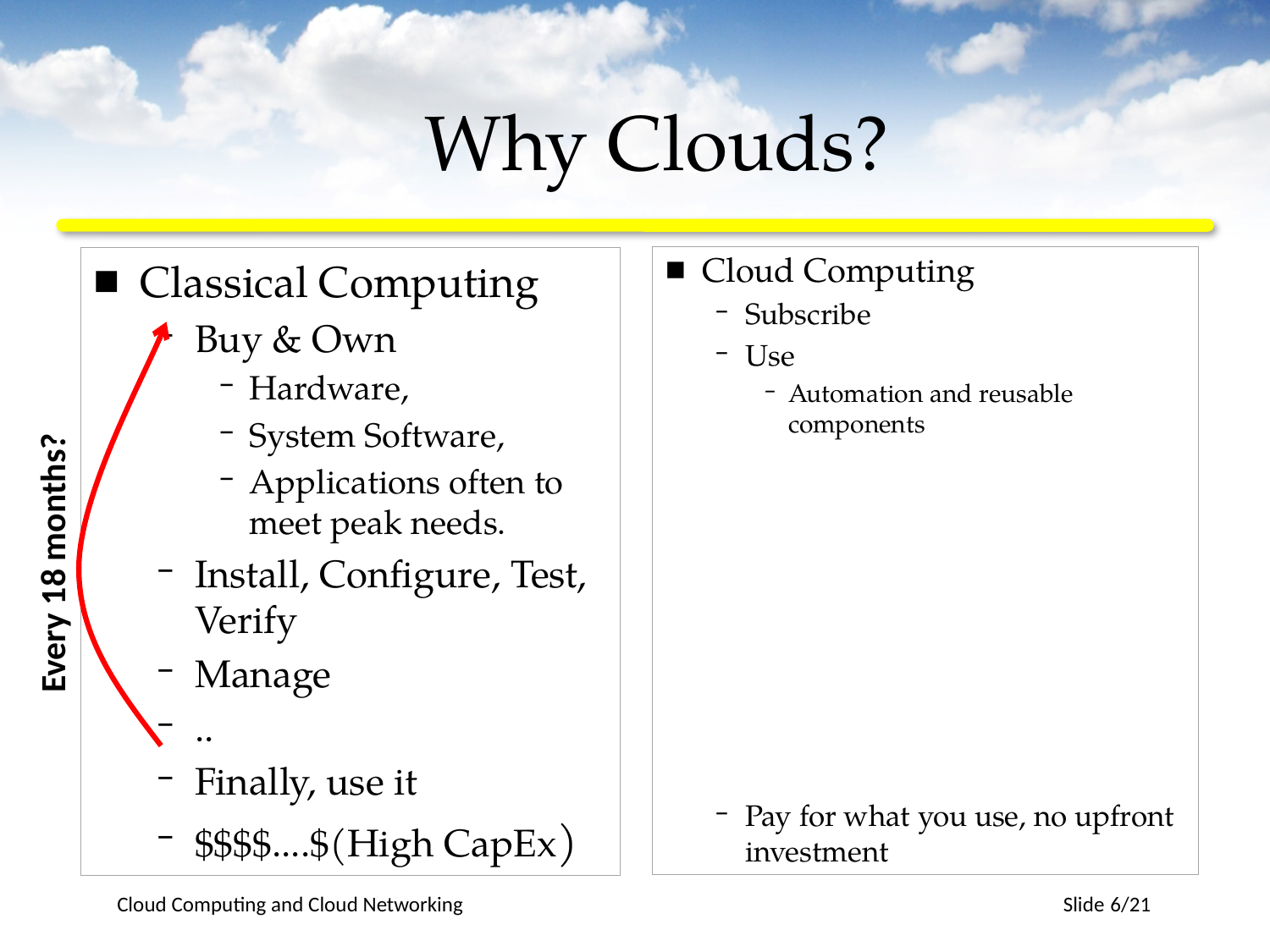

# Why Clouds?
Cloud Computing
Subscribe
Use
Automation and reusable components

Pay for what you use, no upfront investment
Classical Computing
Buy & Own
Hardware,
System Software,
Applications often to meet peak needs.
Install, Configure, Test, Verify
Manage
..
Finally, use it
$$$$....$(High CapEx)

Every 18 months?